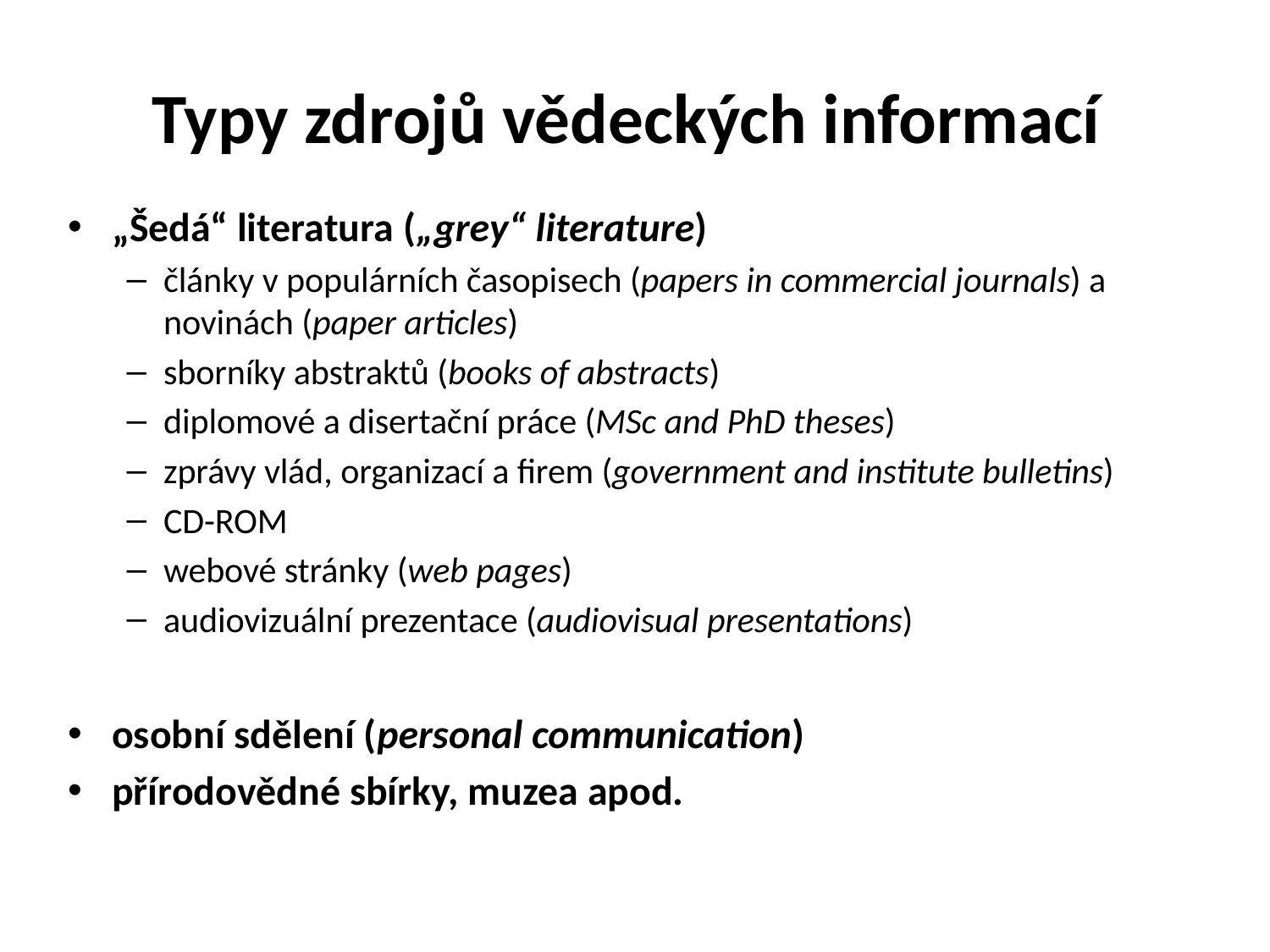

# Typy zdrojů vědeckých informací
„Šedá“ literatura („grey“ literature)
články v populárních časopisech (papers in commercial journals) a novinách (paper articles)
sborníky abstraktů (books of abstracts)
diplomové a disertační práce (MSc and PhD theses)
zprávy vlád, organizací a firem (government and institute bulletins)
CD-ROM
webové stránky (web pages)
audiovizuální prezentace (audiovisual presentations)

osobní sdělení (personal communication)
přírodovědné sbírky, muzea apod.